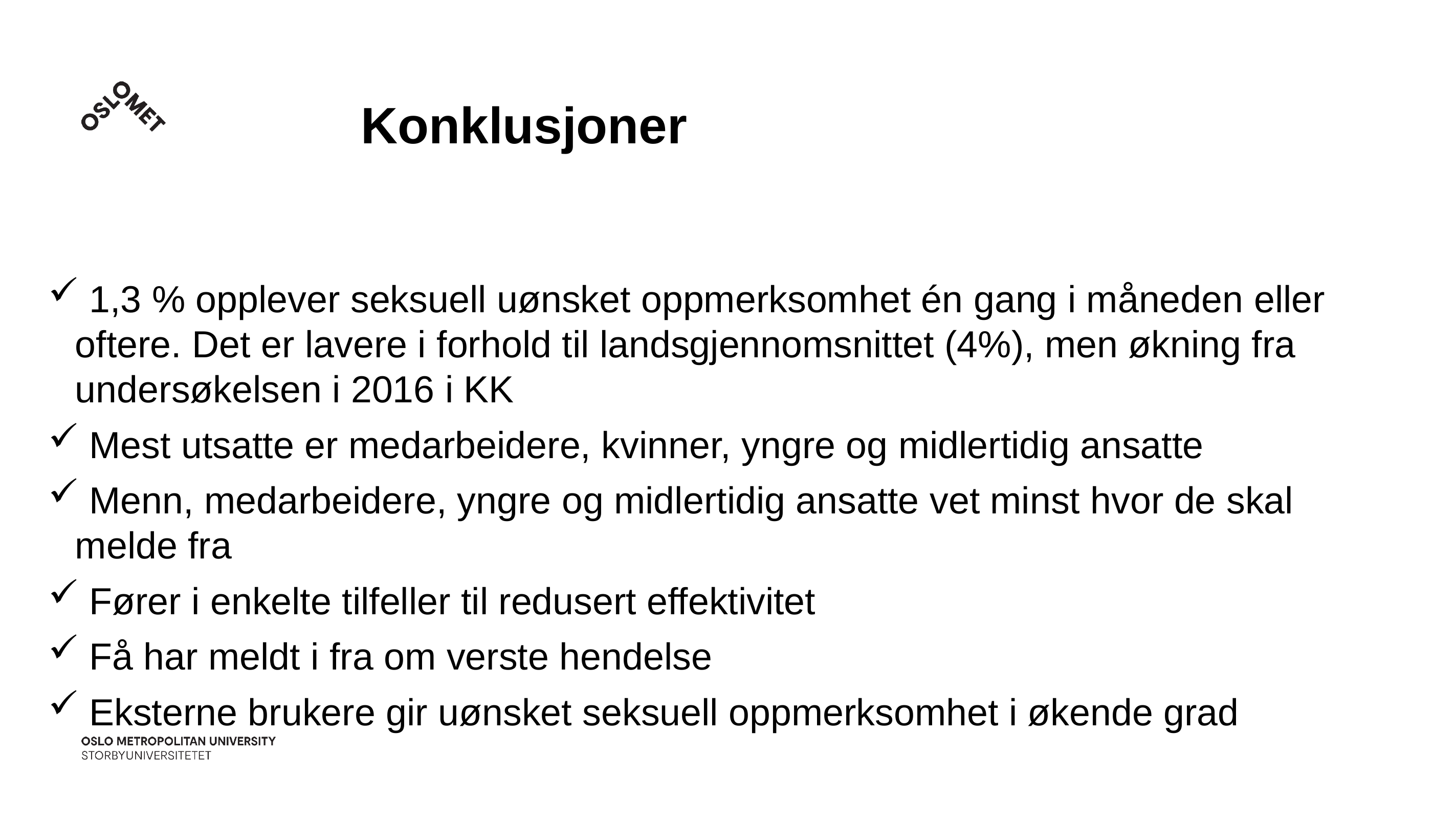

# Konklusjoner
 1,3 % opplever seksuell uønsket oppmerksomhet én gang i måneden eller oftere. Det er lavere i forhold til landsgjennomsnittet (4%), men økning fra undersøkelsen i 2016 i KK
 Mest utsatte er medarbeidere, kvinner, yngre og midlertidig ansatte
 Menn, medarbeidere, yngre og midlertidig ansatte vet minst hvor de skal 	melde fra
 Fører i enkelte tilfeller til redusert effektivitet
 Få har meldt i fra om verste hendelse
 Eksterne brukere gir uønsket seksuell oppmerksomhet i økende grad